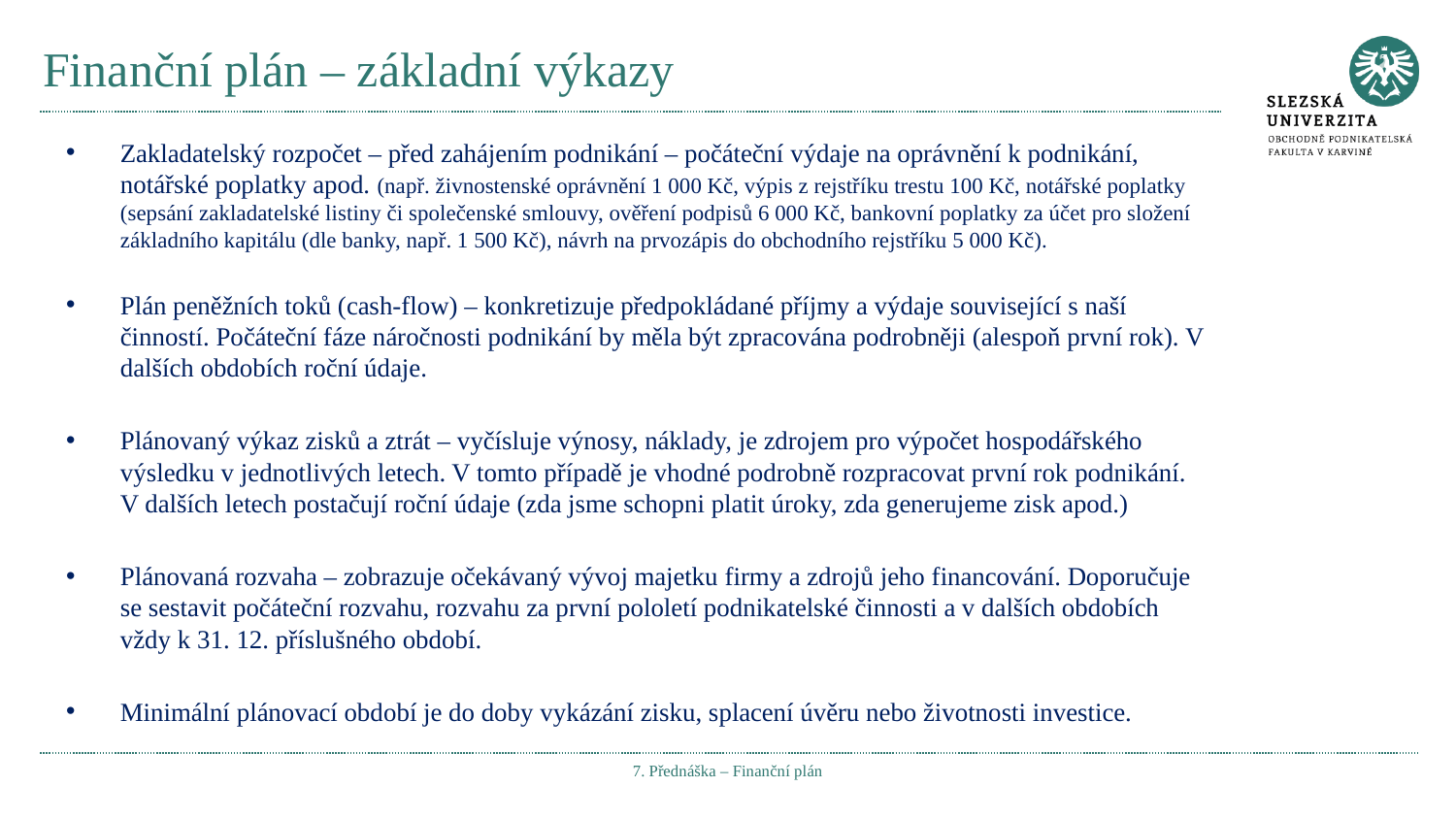

# Finanční plán – základní výkazy
Zakladatelský rozpočet – před zahájením podnikání – počáteční výdaje na oprávnění k podnikání, notářské poplatky apod. (např. živnostenské oprávnění 1 000 Kč, výpis z rejstříku trestu 100 Kč, notářské poplatky (sepsání zakladatelské listiny či společenské smlouvy, ověření podpisů 6 000 Kč, bankovní poplatky za účet pro složení základního kapitálu (dle banky, např. 1 500 Kč), návrh na prvozápis do obchodního rejstříku 5 000 Kč).

Plán peněžních toků (cash-flow) – konkretizuje předpokládané příjmy a výdaje související s naší činností. Počáteční fáze náročnosti podnikání by měla být zpracována podrobněji (alespoň první rok). V dalších obdobích roční údaje.

Plánovaný výkaz zisků a ztrát – vyčísluje výnosy, náklady, je zdrojem pro výpočet hospodářského výsledku v jednotlivých letech. V tomto případě je vhodné podrobně rozpracovat první rok podnikání. V dalších letech postačují roční údaje (zda jsme schopni platit úroky, zda generujeme zisk apod.)

Plánovaná rozvaha – zobrazuje očekávaný vývoj majetku firmy a zdrojů jeho financování. Doporučuje se sestavit počáteční rozvahu, rozvahu za první pololetí podnikatelské činnosti a v dalších obdobích vždy k 31. 12. příslušného období.

Minimální plánovací období je do doby vykázání zisku, splacení úvěru nebo životnosti investice.

7. Přednáška – Finanční plán